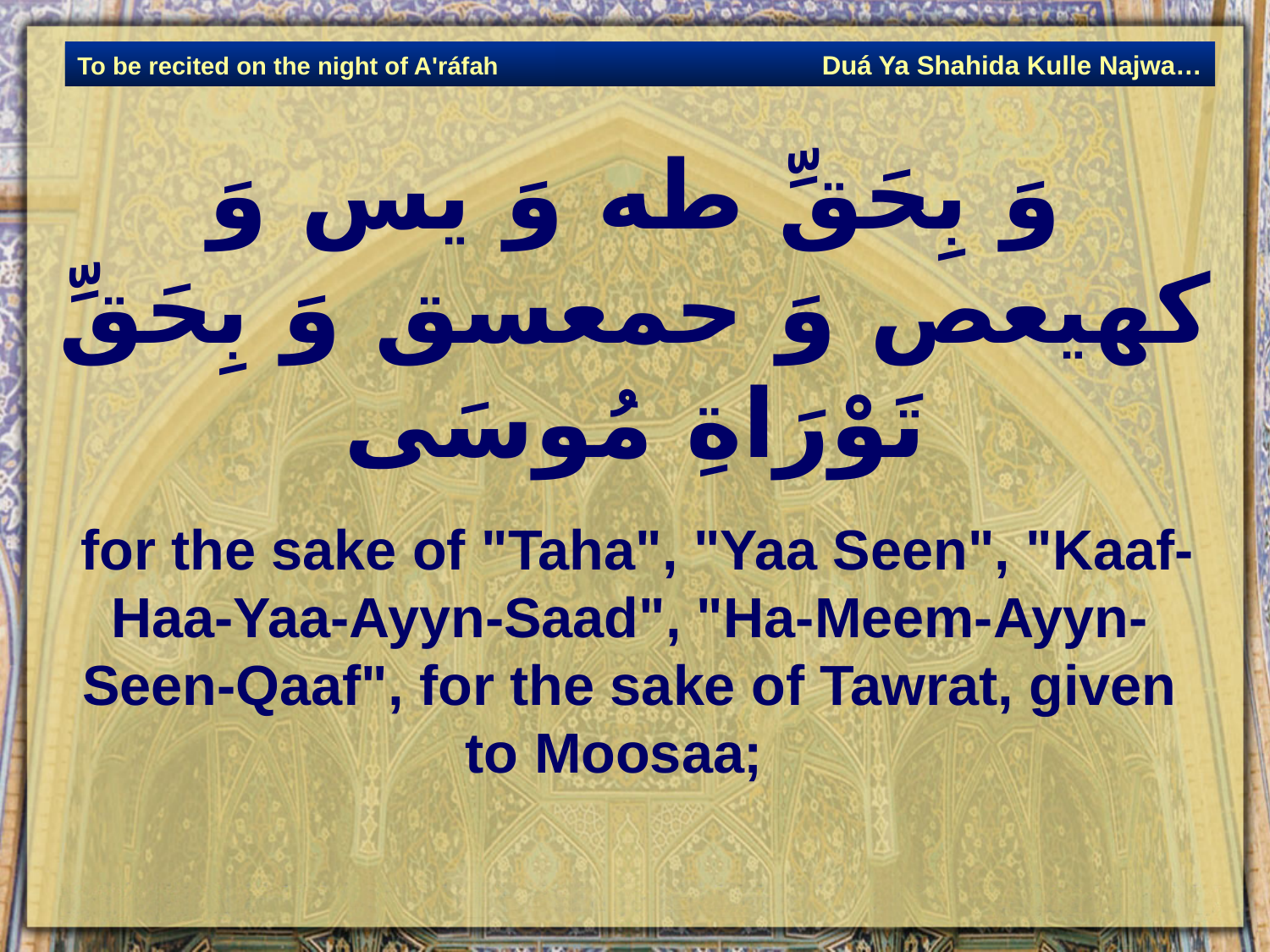

Duá Ya Shahida Kulle Najwa…
To be recited on the night of A'ráfah
# وَ بِحَقِّ طه وَ يس وَ كهيعص وَ حمعسق وَ بِحَقِّ تَوْرَاةِ مُوسَى‏
 for the sake of "Taha", "Yaa Seen", "Kaaf-Haa-Yaa-Ayyn-Saad", "Ha-Meem-Ayyn-Seen-Qaaf", for the sake of Tawrat, given to Moosaa;